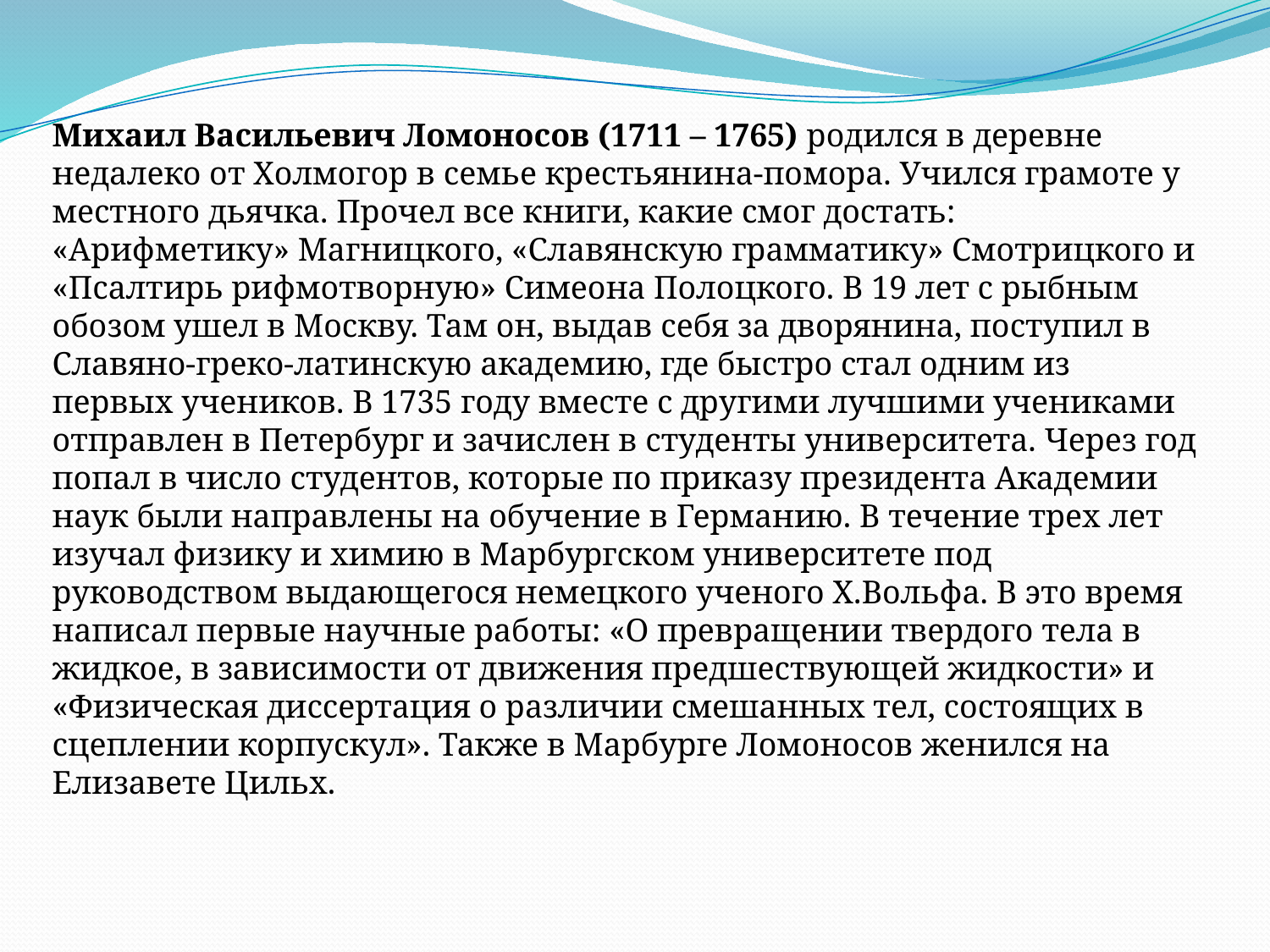

Михаил Васильевич Ломоносов (1711 – 1765) родился в деревне недалеко от Холмогор в семье крестьянина-помора. Учился грамоте у местного дьячка. Прочел все книги, какие смог достать: «Арифметику» Магницкого, «Славянскую грамматику» Смотрицкого и «Псалтирь рифмотворную» Симеона Полоцкого. В 19 лет с рыбным обозом ушел в Москву. Там он, выдав себя за дворянина, поступил в Славяно-греко-латинскую академию, где быстро стал одним из первых учеников. В 1735 году вместе с другими лучшими учениками отправлен в Петербург и зачислен в студенты университета. Через год попал в число студентов, которые по приказу президента Академии наук были направлены на обучение в Германию. В течение трех лет изучал физику и химию в Марбургском университете под руководством выдающегося немецкого ученого Х.Вольфа. В это время написал первые научные работы: «О превращении твердого тела в жидкое, в зависимости от движения предшествующей жидкости» и «Физическая диссертация о различии смешанных тел, состоящих в сцеплении корпускул». Также в Марбурге Ломоносов женился на Елизавете Цильх.